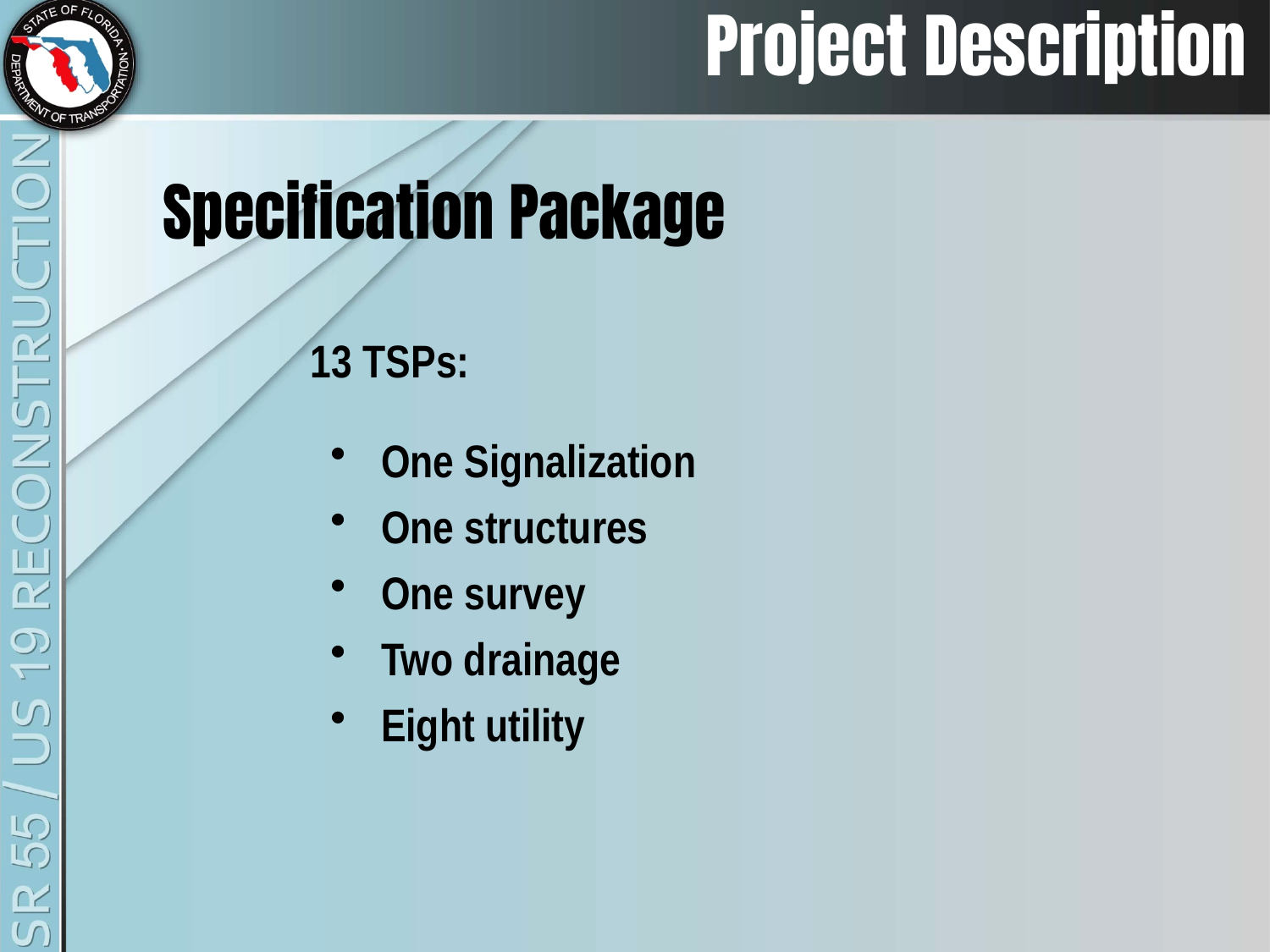

Project Description
Specification Package
13 TSPs:
  One Signalization
  One structures
  One survey
  Two drainage
  Eight utility